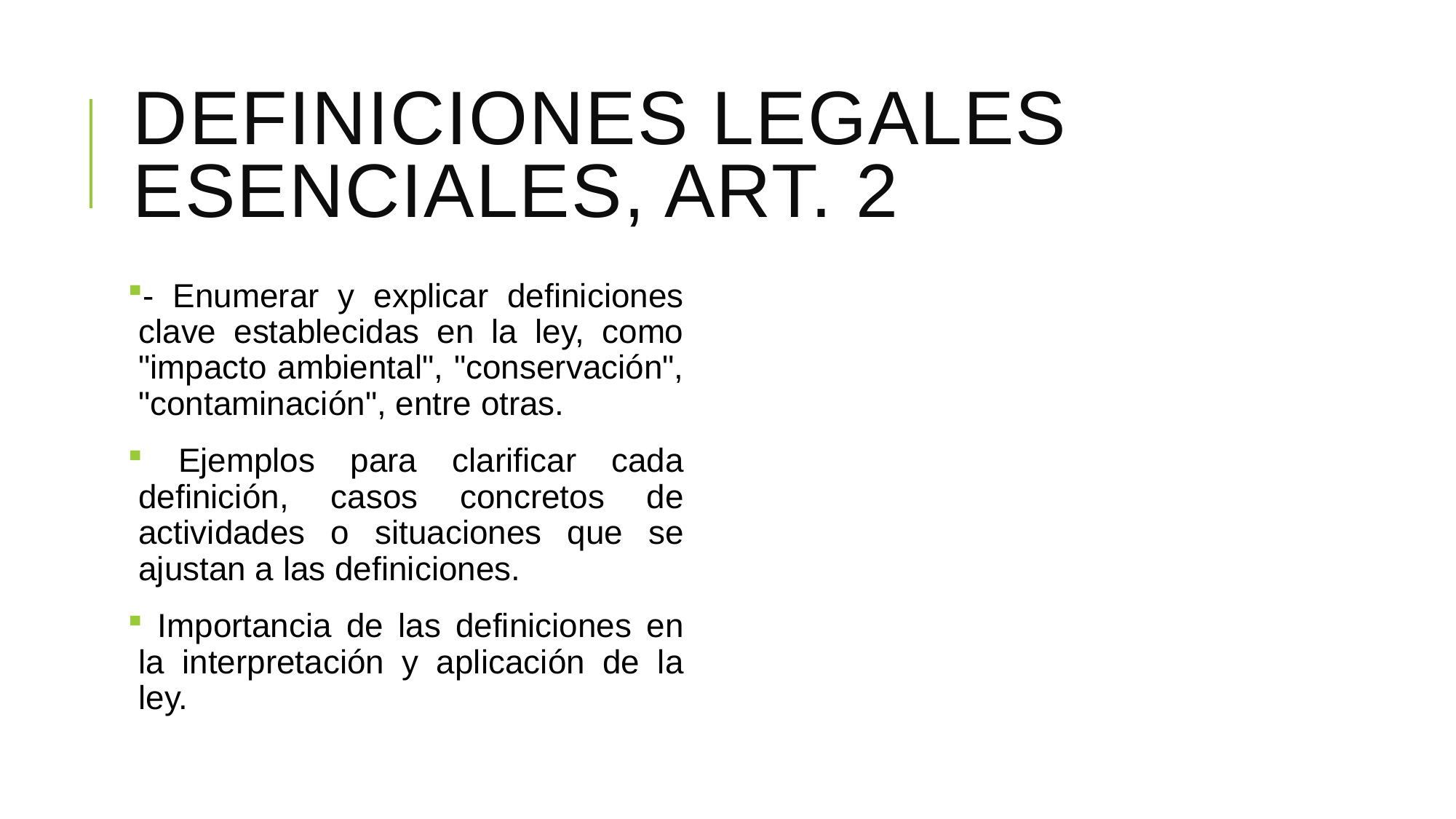

# Definiciones legales esenciales, art. 2
- Enumerar y explicar definiciones clave establecidas en la ley, como "impacto ambiental", "conservación", "contaminación", entre otras.
 Ejemplos para clarificar cada definición, casos concretos de actividades o situaciones que se ajustan a las definiciones.
 Importancia de las definiciones en la interpretación y aplicación de la ley.